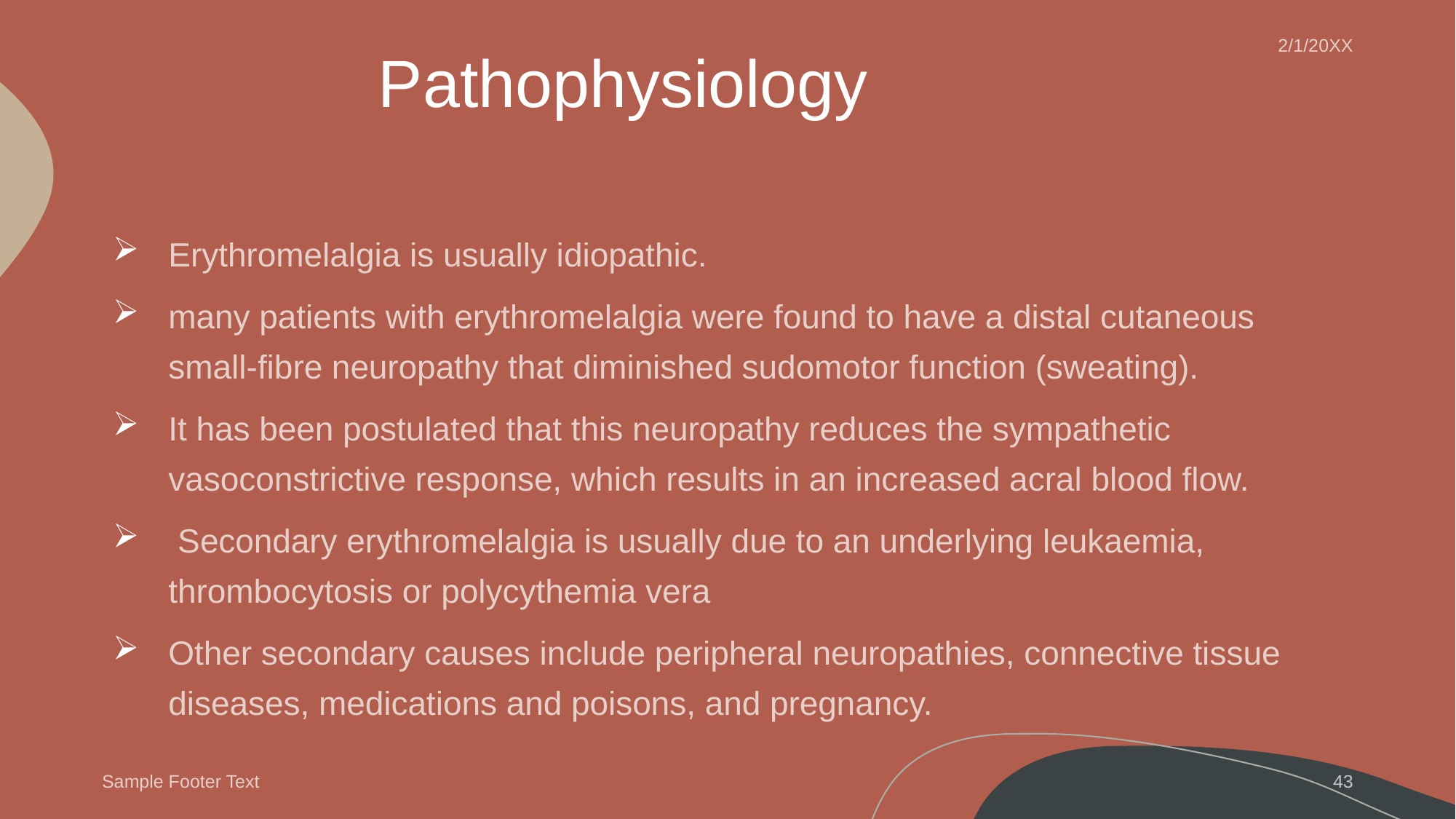

# Pathophysiology
2/1/20XX
Erythromelalgia is usually idiopathic.
many patients with erythromelalgia were found to have a distal cutaneous small‐fibre neuropathy that diminished sudomotor function (sweating).
It has been postulated that this neuropathy reduces the sympathetic vasoconstrictive response, which results in an increased acral blood flow.
 Secondary erythromelalgia is usually due to an underlying leukaemia, thrombocytosis or polycythemia vera
Other secondary causes include peripheral neuropathies, connective tissue diseases, medications and poisons, and pregnancy.
Sample Footer Text
43